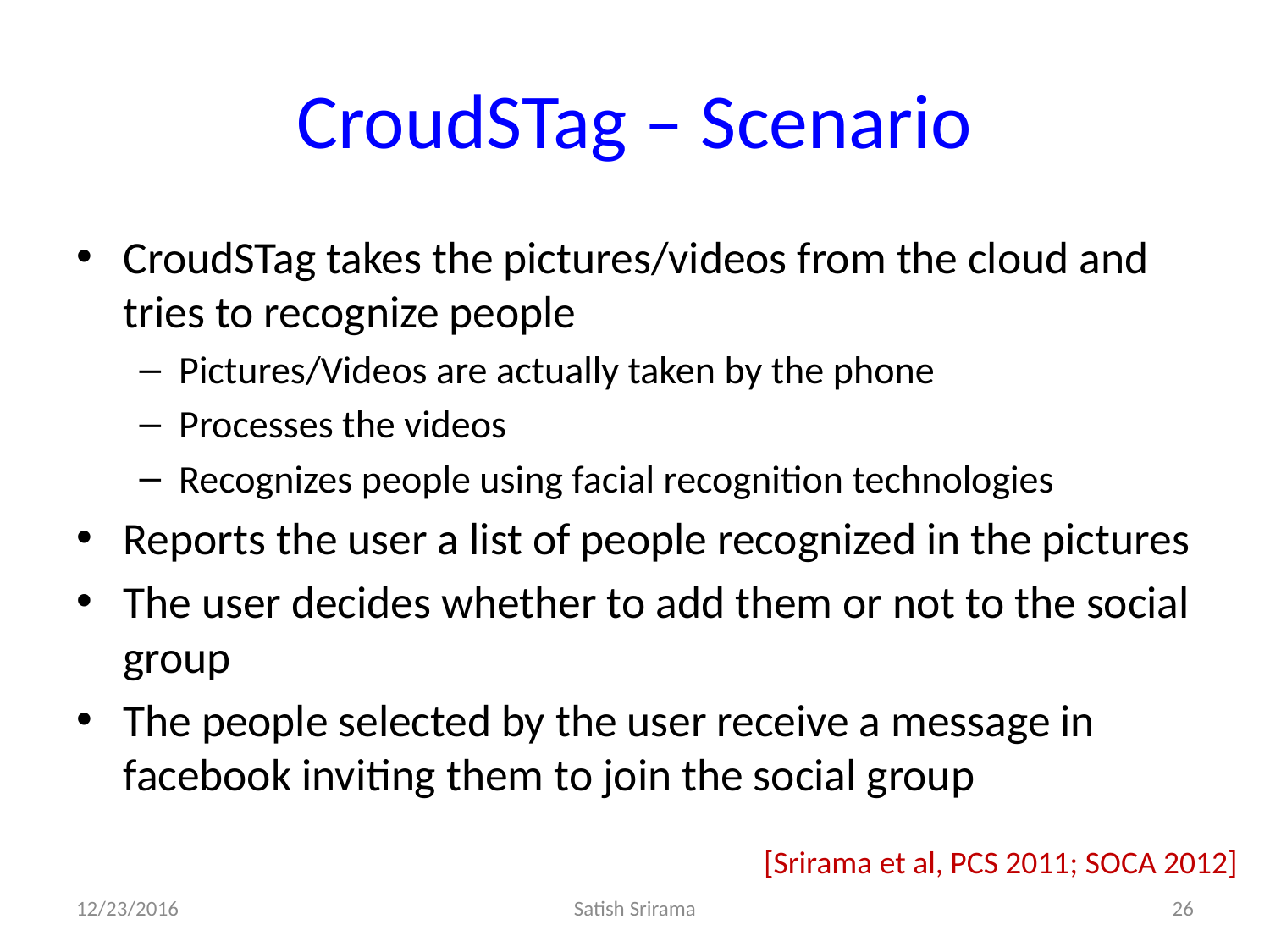

# CroudSTag – Scenario
CroudSTag takes the pictures/videos from the cloud and tries to recognize people
Pictures/Videos are actually taken by the phone
Processes the videos
Recognizes people using facial recognition technologies
Reports the user a list of people recognized in the pictures
The user decides whether to add them or not to the social group
The people selected by the user receive a message in facebook inviting them to join the social group

[Srirama et al, PCS 2011; SOCA 2012]
12/23/2016
Satish Srirama
26